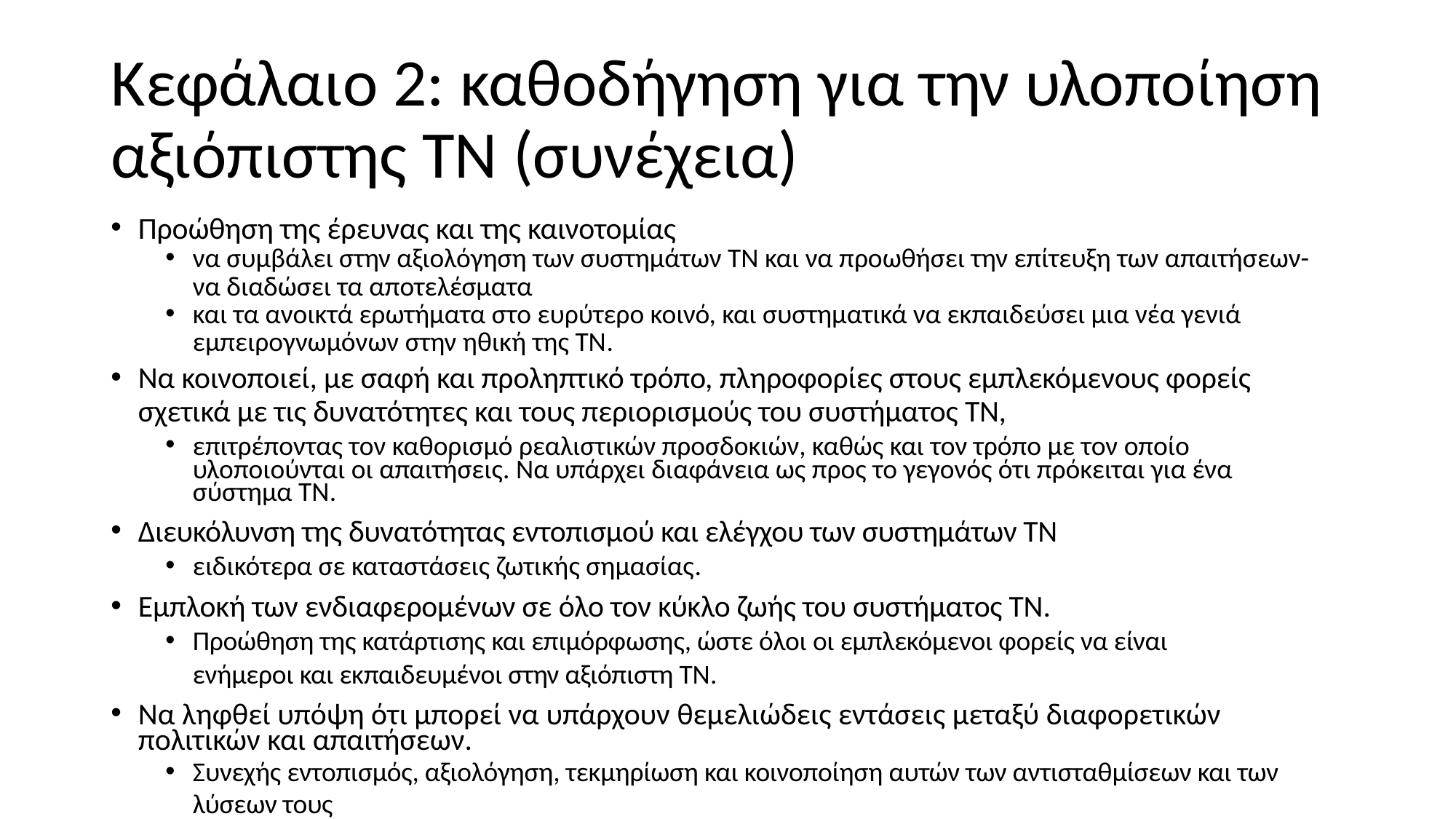

# Κεφάλαιο 2: καθοδήγηση για την υλοποίηση αξιόπιστης ΤΝ (συνέχεια)
Προώθηση της έρευνας και της καινοτομίας
να συμβάλει στην αξιολόγηση των συστημάτων ΤΝ και να προωθήσει την επίτευξη των απαιτήσεων- να διαδώσει τα αποτελέσματα
και τα ανοικτά ερωτήματα στο ευρύτερο κοινό, και συστηματικά να εκπαιδεύσει μια νέα γενιά εμπειρογνωμόνων στην ηθική της ΤΝ.
Να κοινοποιεί, με σαφή και προληπτικό τρόπο, πληροφορίες στους εμπλεκόμενους φορείς σχετικά με τις δυνατότητες και τους περιορισμούς του συστήματος ΤΝ,
επιτρέποντας τον καθορισμό ρεαλιστικών προσδοκιών, καθώς και τον τρόπο με τον οποίο υλοποιούνται οι απαιτήσεις. Να υπάρχει διαφάνεια ως προς το γεγονός ότι πρόκειται για ένα σύστημα ΤΝ.
Διευκόλυνση της δυνατότητας εντοπισμού και ελέγχου των συστημάτων ΤΝ
ειδικότερα σε καταστάσεις ζωτικής σημασίας.
Εμπλοκή των ενδιαφερομένων σε όλο τον κύκλο ζωής του συστήματος ΤΝ.
Προώθηση της κατάρτισης και επιμόρφωσης, ώστε όλοι οι εμπλεκόμενοι φορείς να είναι ενήμεροι και εκπαιδευμένοι στην αξιόπιστη ΤΝ.
Να ληφθεί υπόψη ότι μπορεί να υπάρχουν θεμελιώδεις εντάσεις μεταξύ διαφορετικών πολιτικών και απαιτήσεων.
Συνεχής εντοπισμός, αξιολόγηση, τεκμηρίωση και κοινοποίηση αυτών των αντισταθμίσεων και των λύσεων τους